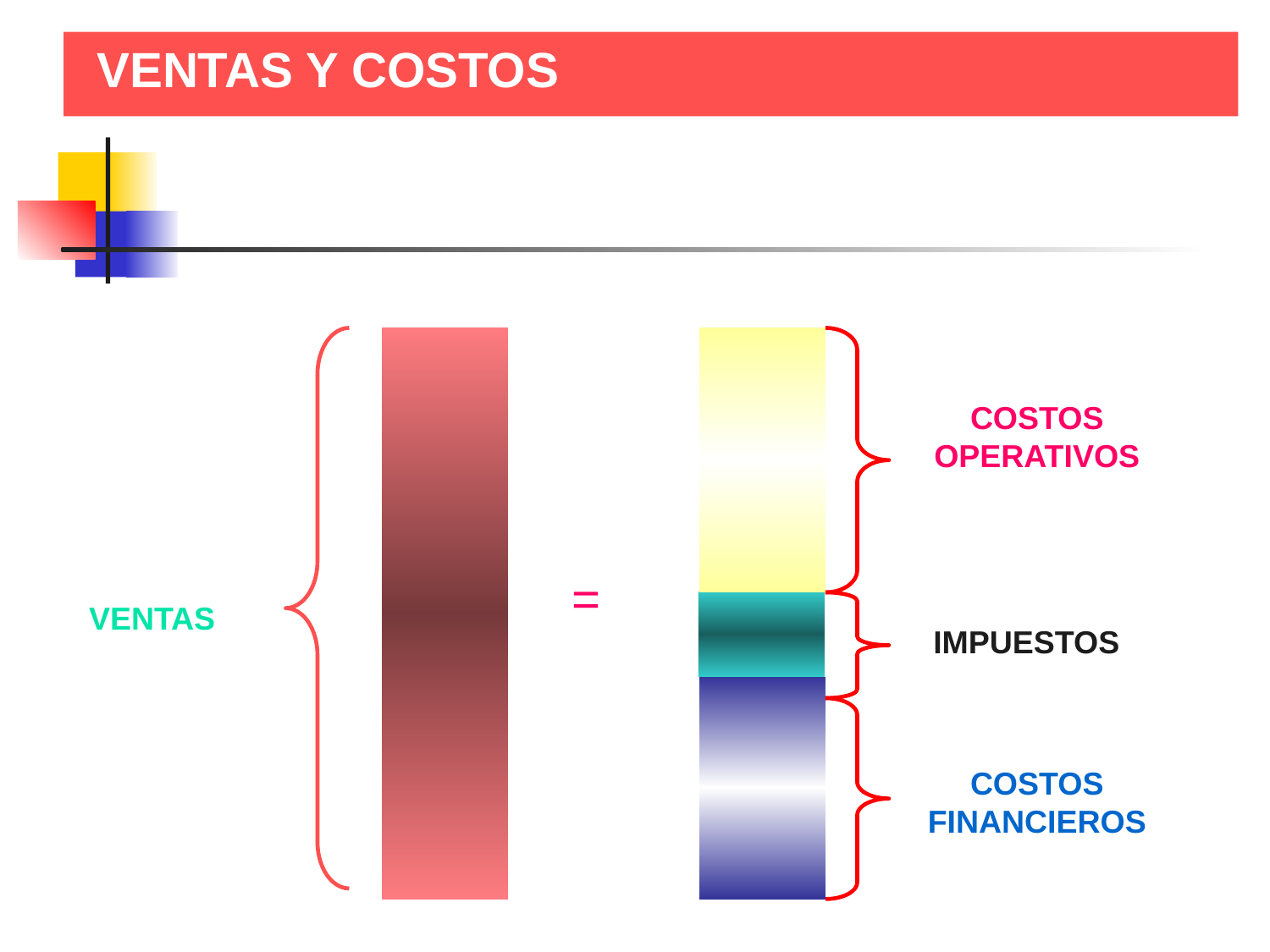

VENTAS Y COSTOS

COSTOS OPERATIVOS
=
VENTAS

IMPUESTOS

COSTOS FINANCIEROS